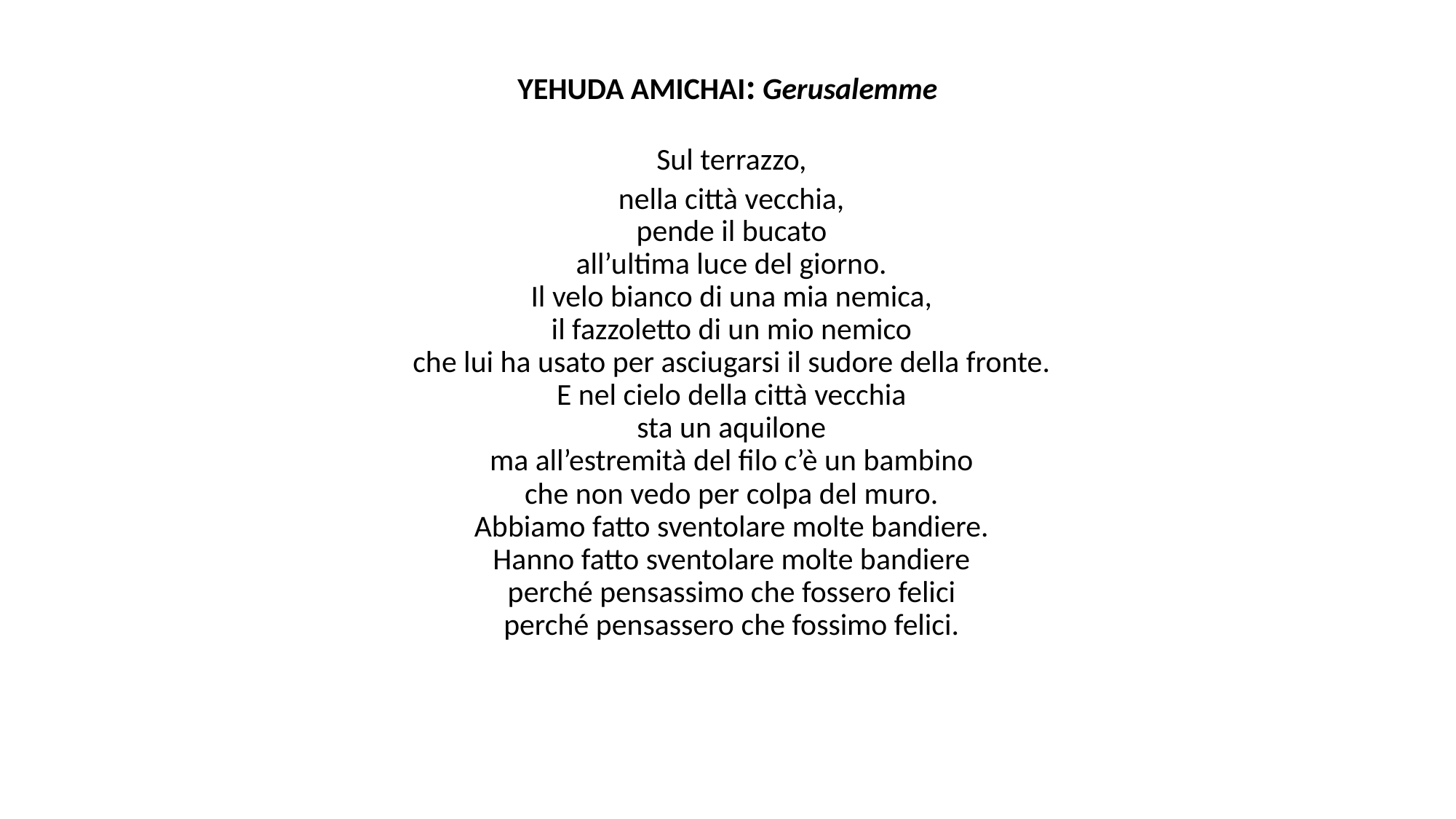

# YEHUDA AMICHAI: Gerusalemme
Sul terrazzo,
nella città vecchia,
pende il bucato
all’ultima luce del giorno.
Il velo bianco di una mia nemica,
il fazzoletto di un mio nemico
che lui ha usato per asciugarsi il sudore della fronte.
E nel cielo della città vecchia
sta un aquilone
ma all’estremità del filo c’è un bambino
che non vedo per colpa del muro.
Abbiamo fatto sventolare molte bandiere.
Hanno fatto sventolare molte bandiere
perché pensassimo che fossero felici
perché pensassero che fossimo felici.